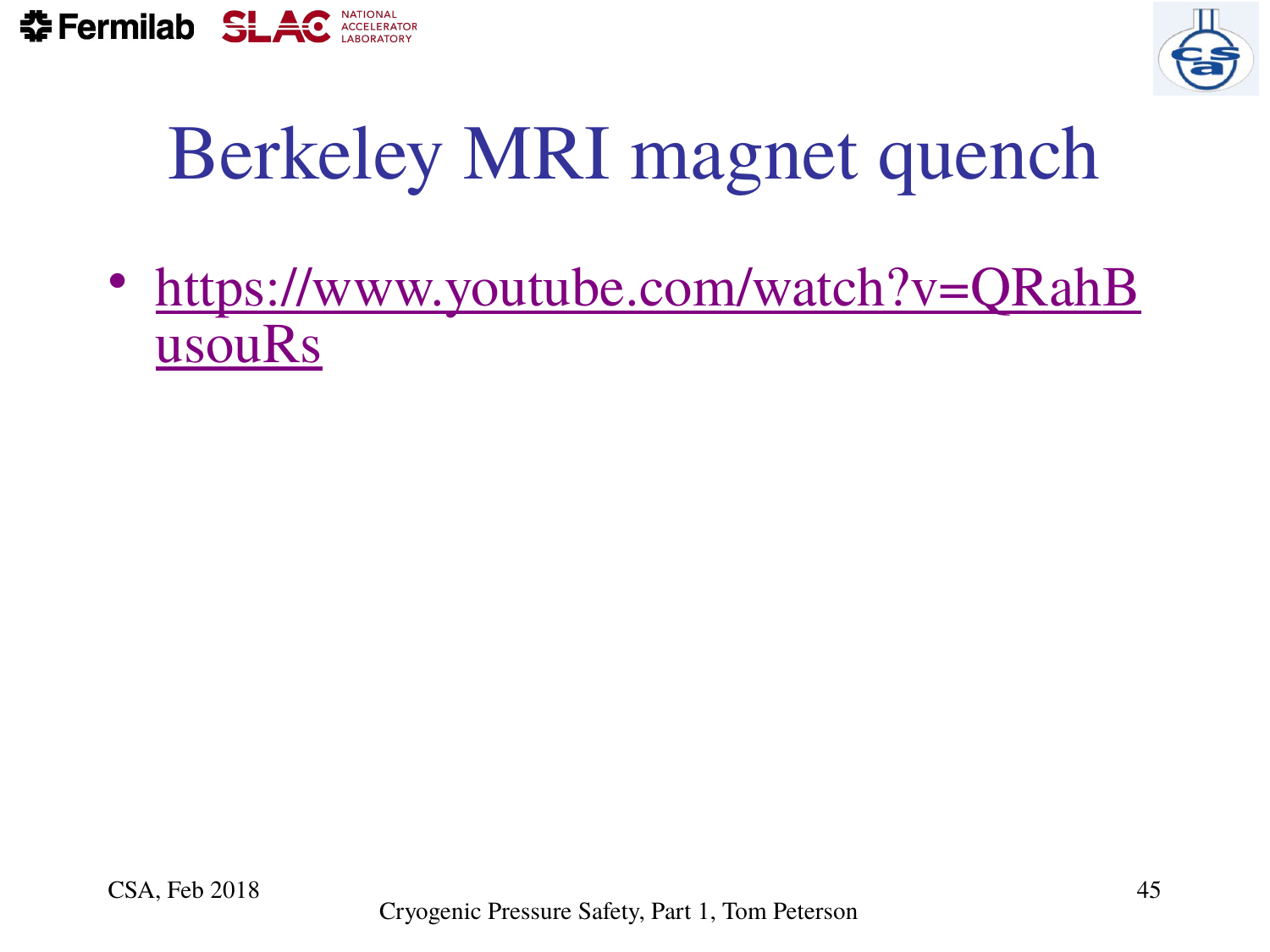

# Berkeley MRI magnet quench
https://www.youtube.com/watch?v=QRahBusouRs
CSA, Feb 2018
45
Cryogenic Pressure Safety, Part 1, Tom Peterson